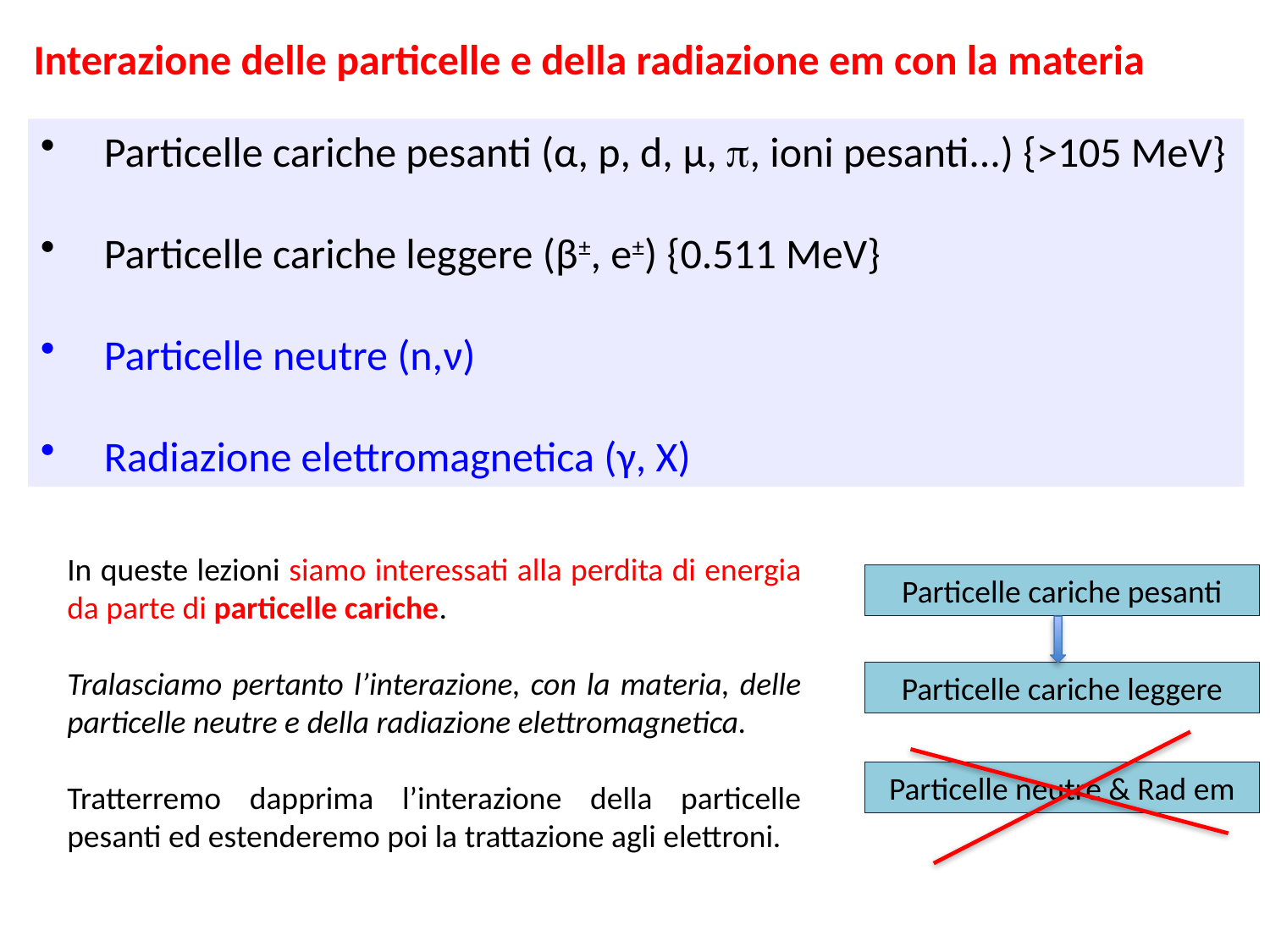

Interazione delle particelle e della radiazione em con la materia
Particelle cariche pesanti (α, p, d, μ, π, ioni pesanti...) {>105 MeV}

Particelle cariche leggere (β±, e±) {0.511 MeV}

Particelle neutre (n,ν)

Radiazione elettromagnetica (γ, X)
In queste lezioni siamo interessati alla perdita di energia da parte di particelle cariche.

Tralasciamo pertanto l’interazione, con la materia, delle particelle neutre e della radiazione elettromagnetica.

Tratterremo dapprima l’interazione della particelle pesanti ed estenderemo poi la trattazione agli elettroni.
Particelle cariche pesanti

Particelle cariche leggere
Particelle neutre & Rad em